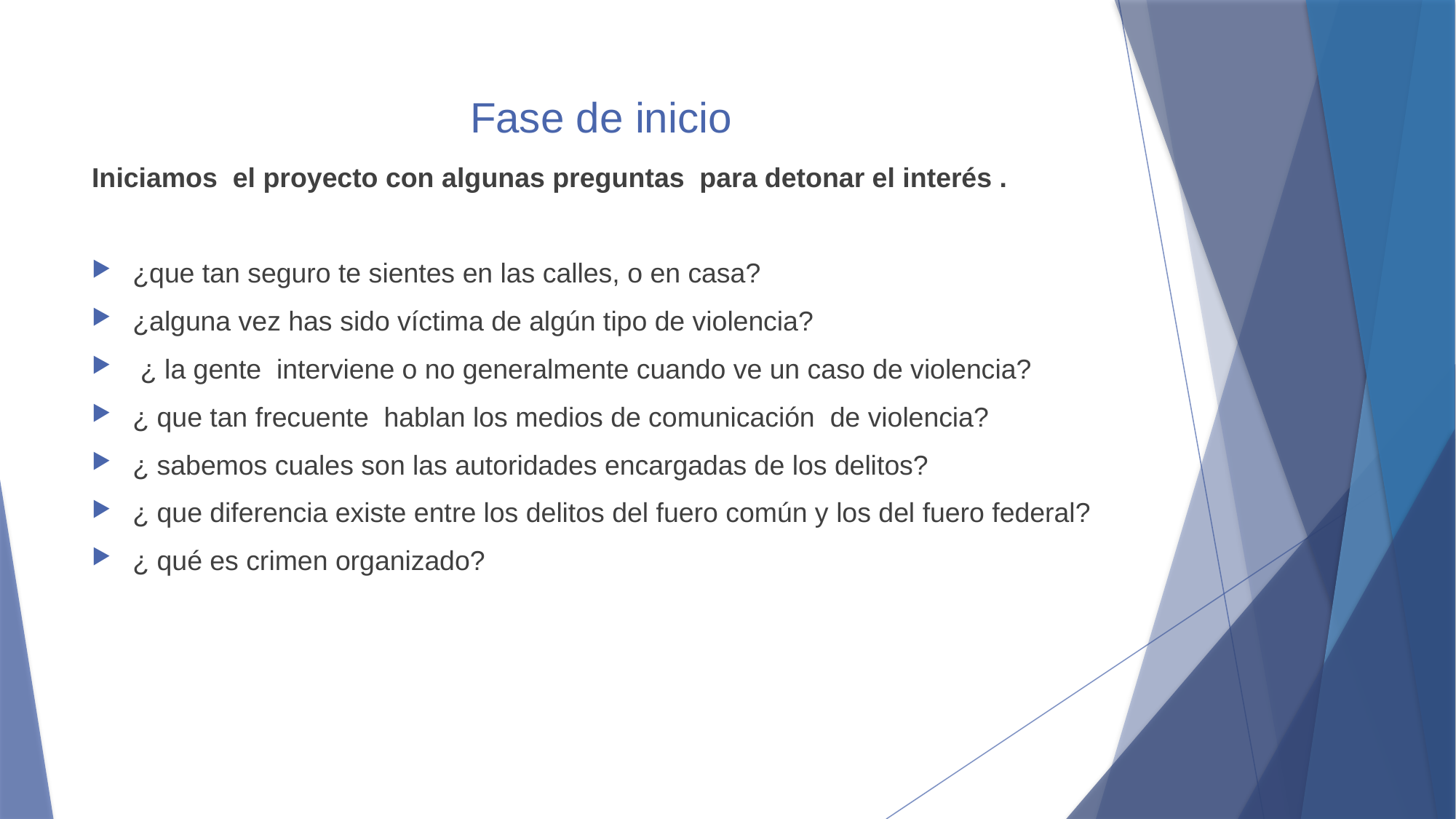

# Fase de inicio
Iniciamos  el proyecto con algunas preguntas  para detonar el interés .

¿que tan seguro te sientes en las calles, o en casa?
¿alguna vez has sido víctima de algún tipo de violencia?
 ¿ la gente  interviene o no generalmente cuando ve un caso de violencia?
¿ que tan frecuente  hablan los medios de comunicación  de violencia?
¿ sabemos cuales son las autoridades encargadas de los delitos?
¿ que diferencia existe entre los delitos del fuero común y los del fuero federal?
¿ qué es crimen organizado?